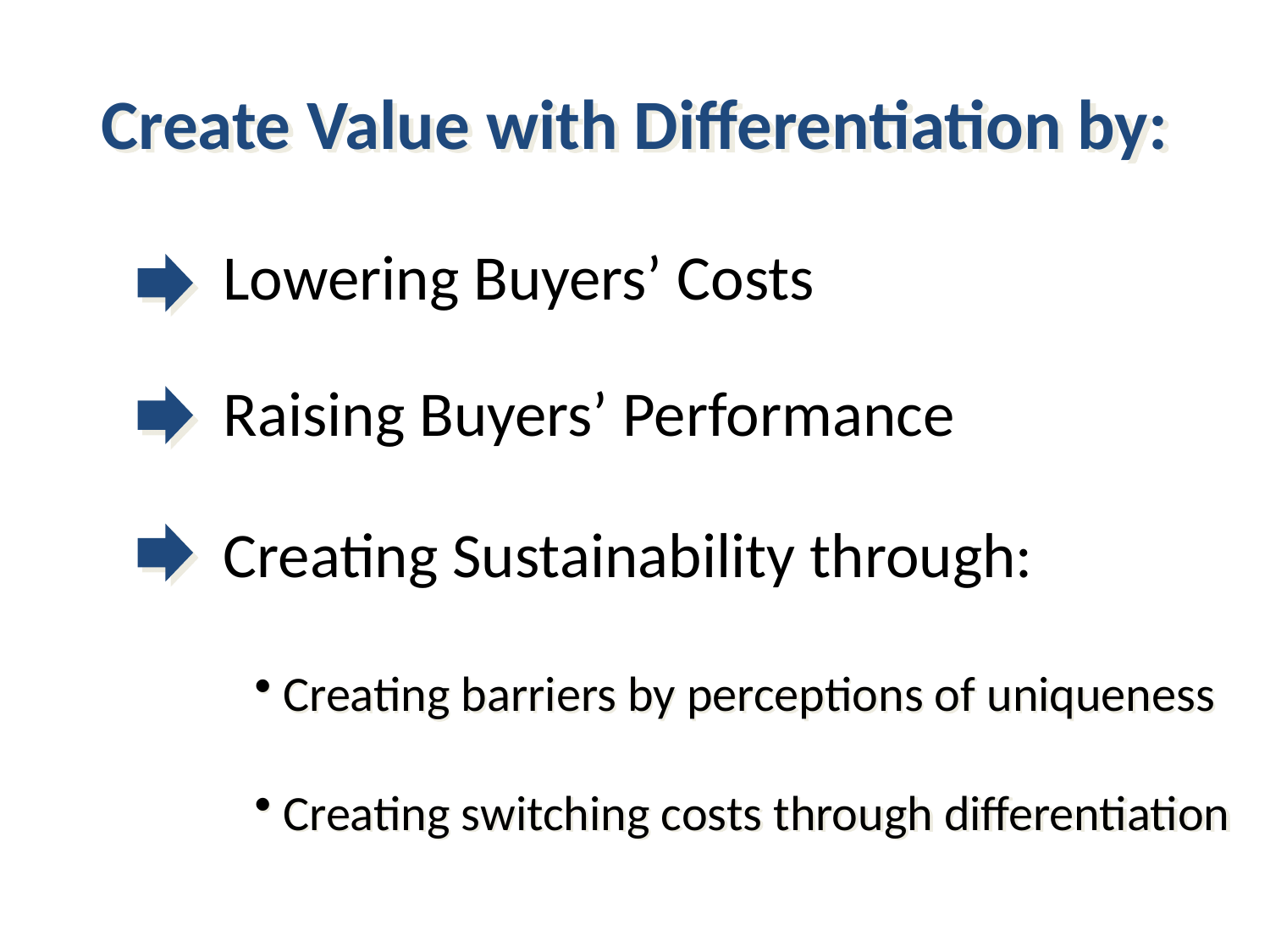

Create Value with Differentiation by:
Lowering Buyers’ Costs

Raising Buyers’ Performance

Creating Sustainability through:

 Creating barriers by perceptions of uniqueness
 Creating switching costs through differentiation